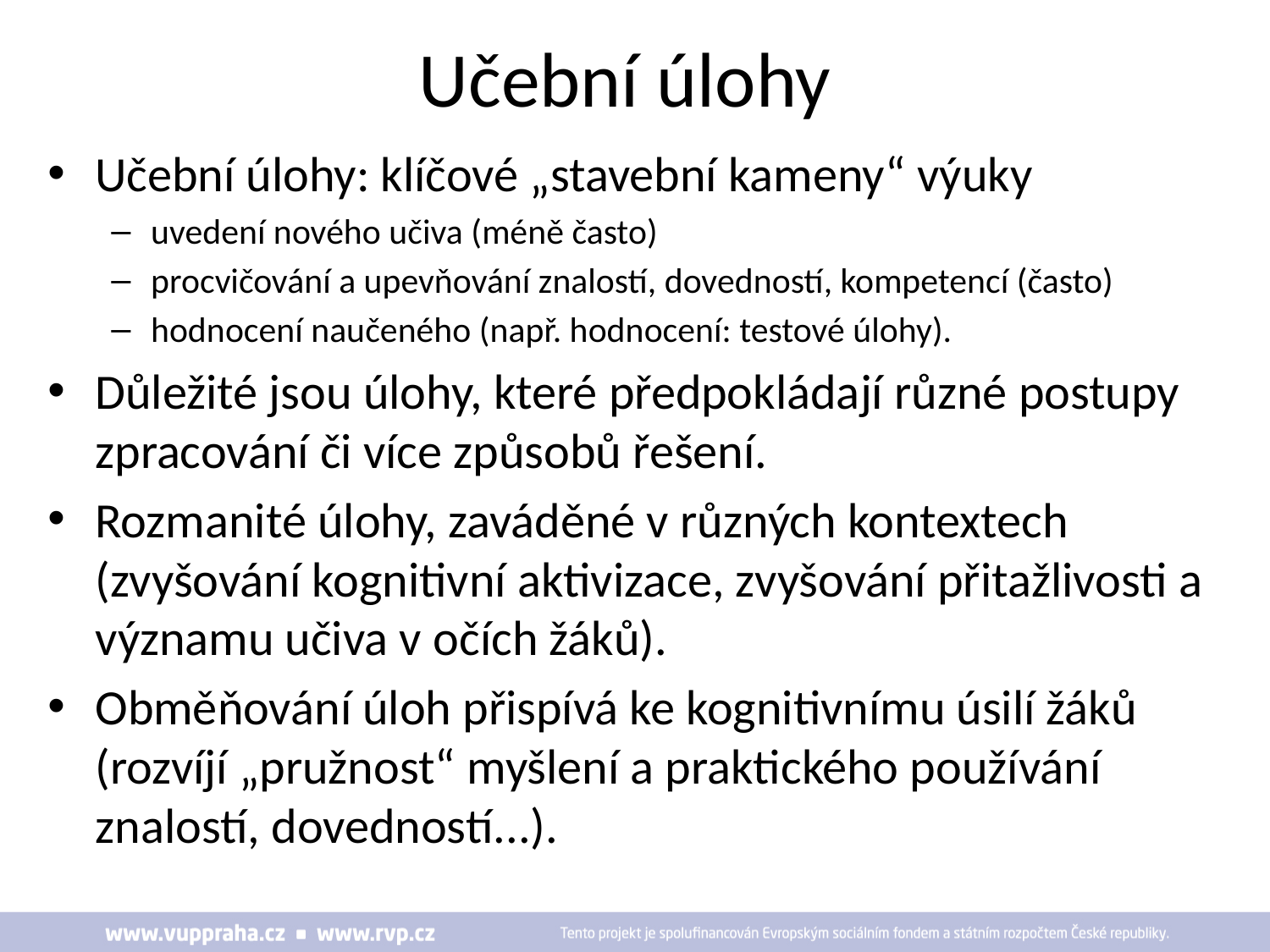

# Učební úlohy
Učební úlohy: klíčové „stavební kameny“ výuky
uvedení nového učiva (méně často)
procvičování a upevňování znalostí, dovedností, kompetencí (často)
hodnocení naučeného (např. hodnocení: testové úlohy).
Důležité jsou úlohy, které předpokládají různé postupy zpracování či více způsobů řešení.
Rozmanité úlohy, zaváděné v různých kontextech (zvyšování kognitivní aktivizace, zvyšování přitažlivosti a významu učiva v očích žáků).
Obměňování úloh přispívá ke kognitivnímu úsilí žáků (rozvíjí „pružnost“ myšlení a praktického používání znalostí, dovedností...).